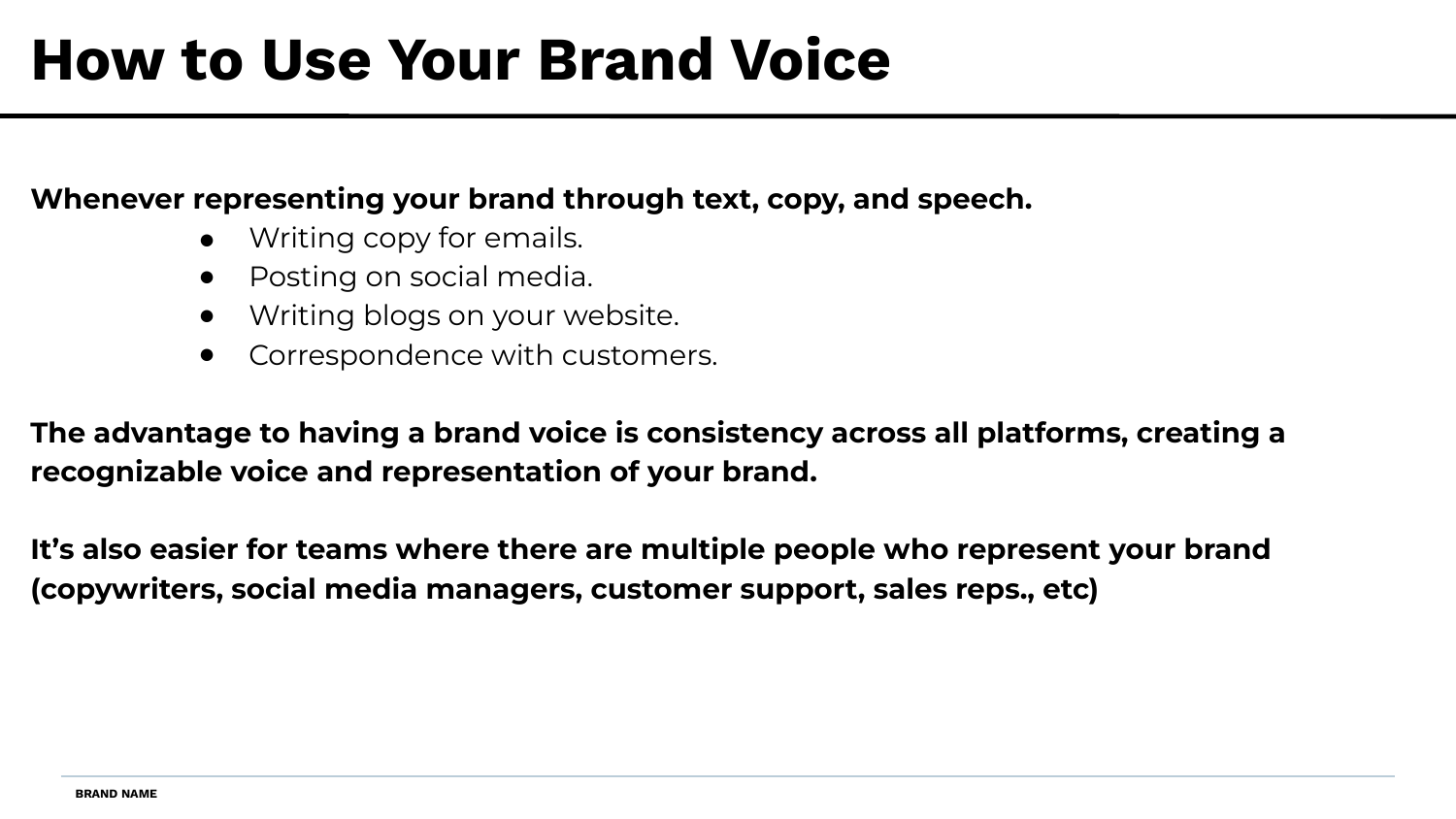

How to Use Your Brand Voice

Whenever representing your brand through text, copy, and speech.
Writing copy for emails.
Posting on social media.
Writing blogs on your website.
Correspondence with customers.

The advantage to having a brand voice is consistency across all platforms, creating a recognizable voice and representation of your brand.

It’s also easier for teams where there are multiple people who represent your brand (copywriters, social media managers, customer support, sales reps., etc)

BRAND NAME